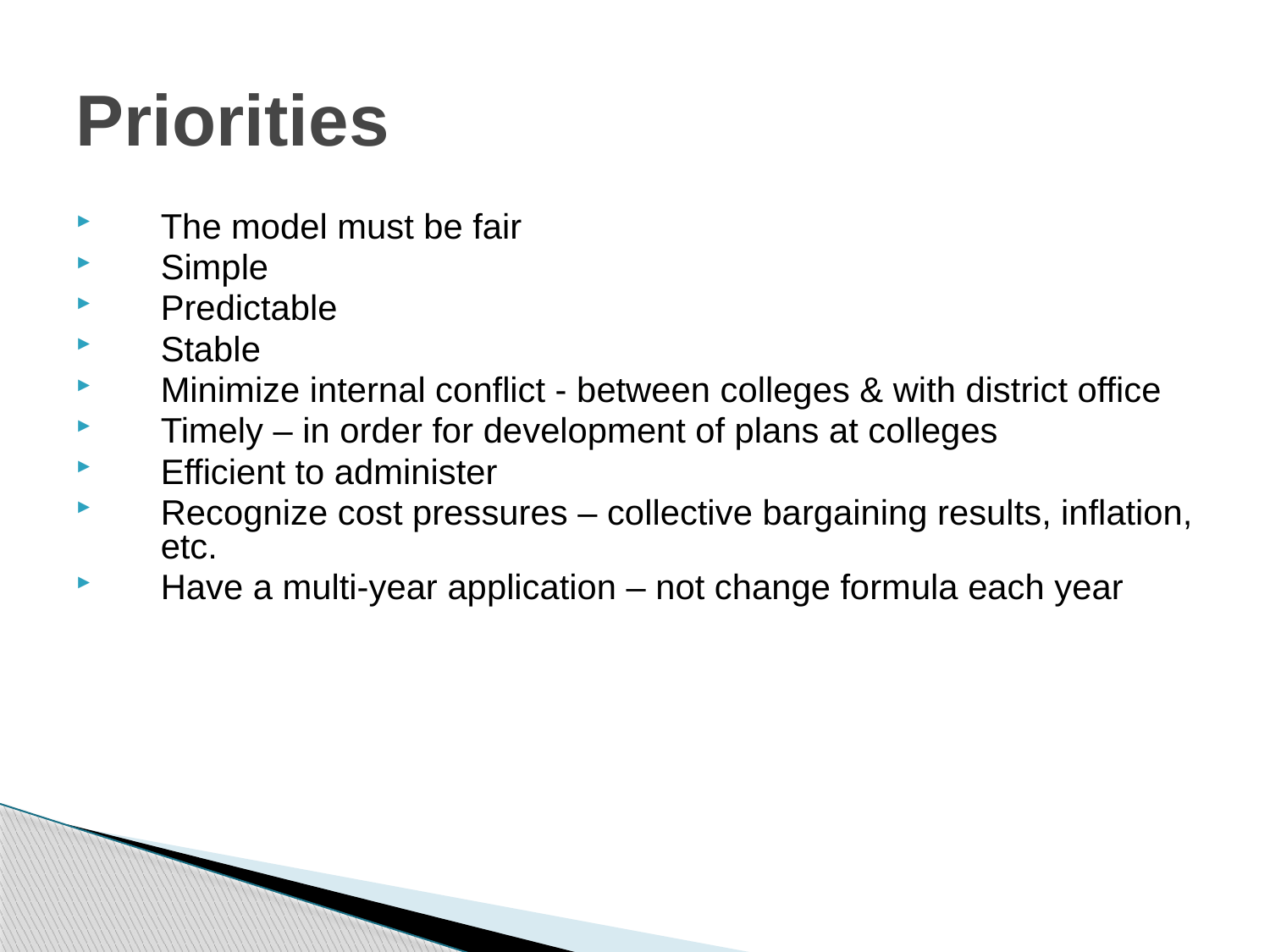

# Priorities
The model must be fair
Simple
Predictable
Stable
Minimize internal conflict - between colleges & with district office
Timely – in order for development of plans at colleges
Efficient to administer
Recognize cost pressures – collective bargaining results, inflation, etc.
Have a multi-year application – not change formula each year